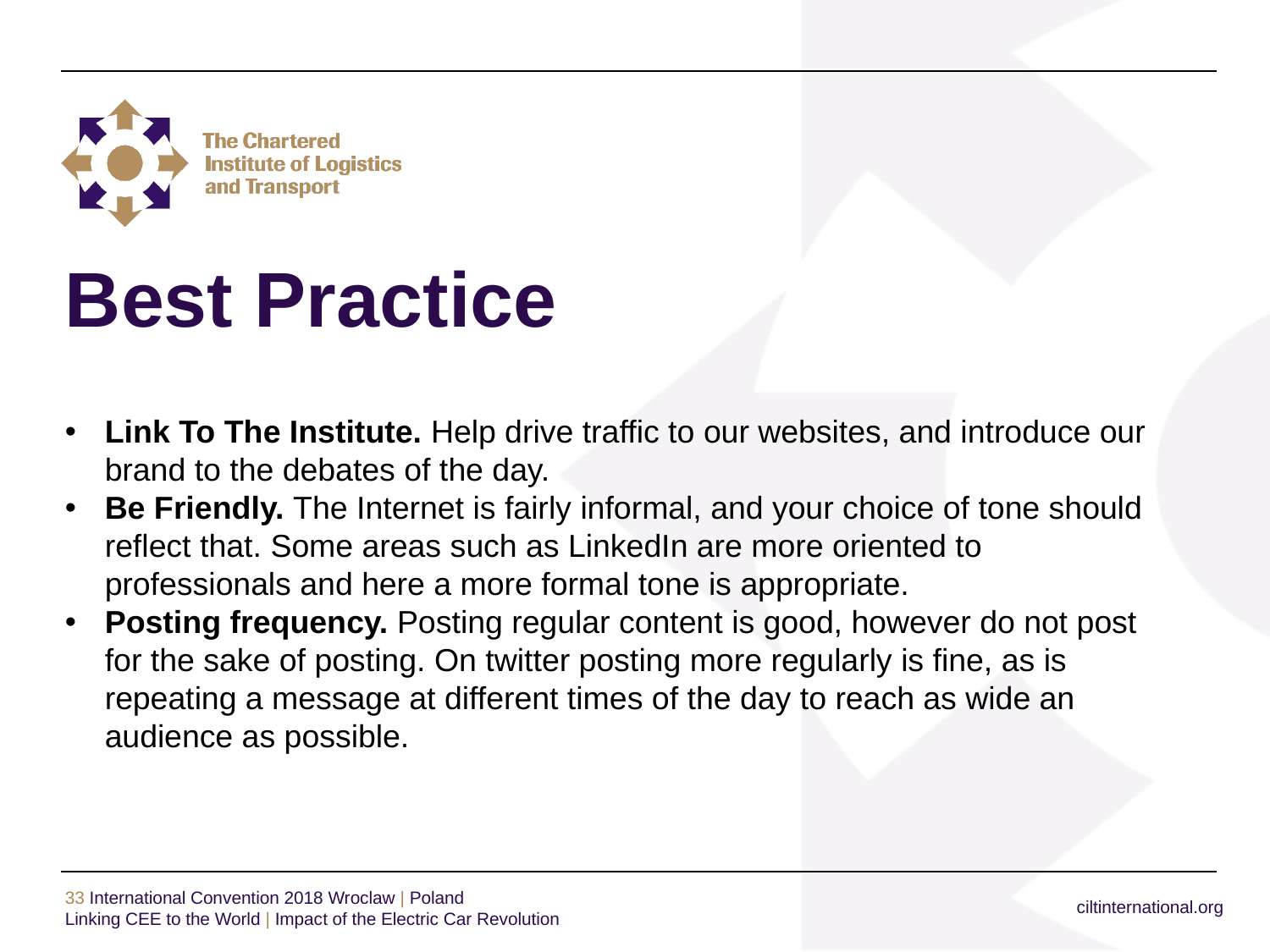

# Best Practice
Link To The Institute. Help drive traffic to our websites, and introduce our brand to the debates of the day.
Be Friendly. The Internet is fairly informal, and your choice of tone should reflect that. Some areas such as LinkedIn are more oriented to professionals and here a more formal tone is appropriate.
Posting frequency. Posting regular content is good, however do not post for the sake of posting. On twitter posting more regularly is fine, as is repeating a message at different times of the day to reach as wide an audience as possible.